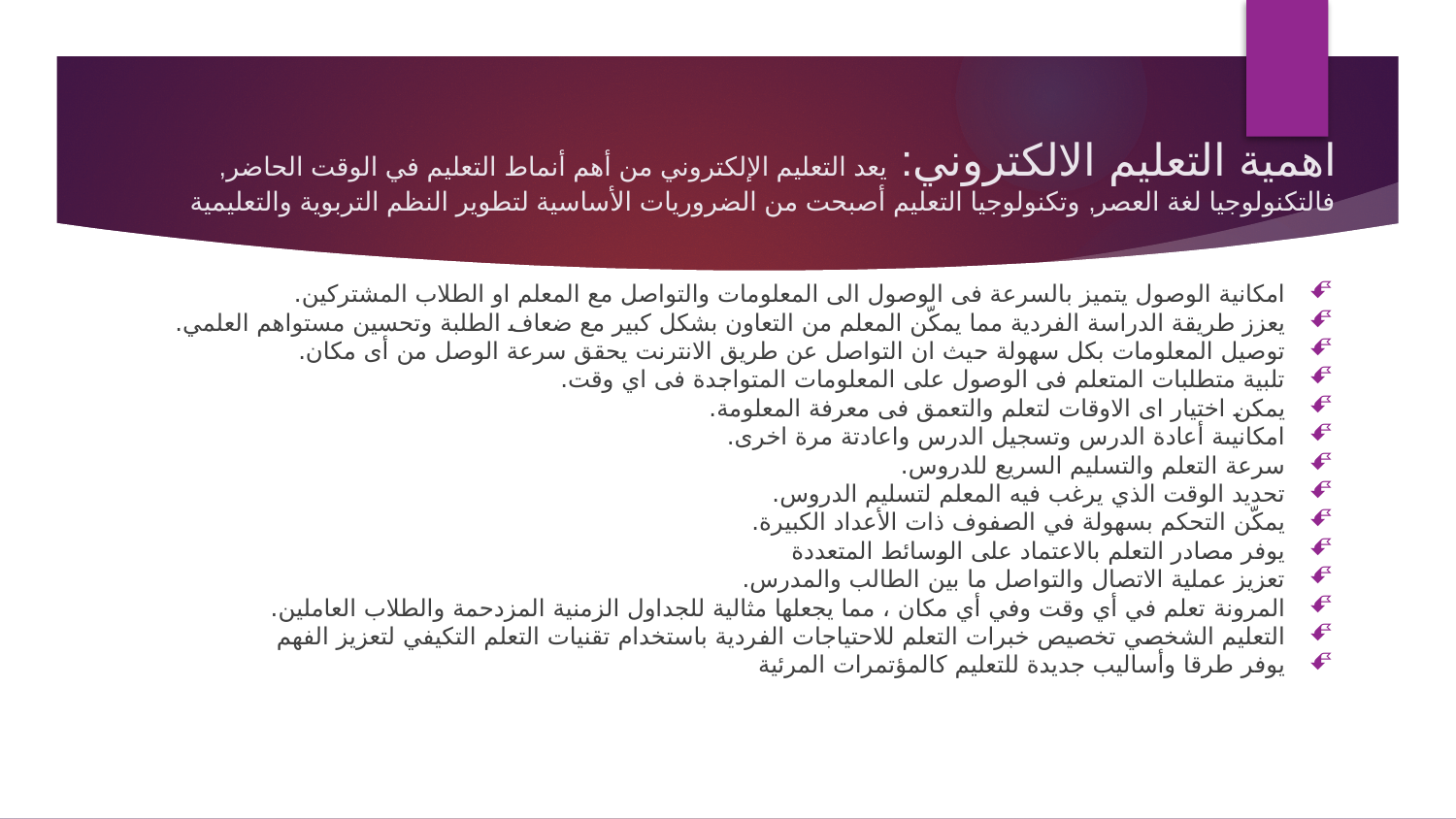

# اهمية التعليم الالكتروني: يعد التعليم الإلكتروني من أهم أنماط التعليم في الوقت الحاضر, فالتكنولوجيا لغة العصر, وتكنولوجيا التعليم أصبحت من الضروريات الأساسية لتطوير النظم التربوية والتعليمية
امكانية الوصول يتميز بالسرعة فى الوصول الى المعلومات والتواصل مع المعلم او الطلاب المشتركين.
يعزز طريقة الدراسة الفردية مما يمكّن المعلم من التعاون بشكل كبير مع ضعاف الطلبة وتحسين مستواهم العلمي.
توصيل المعلومات بكل سهولة حيث ان التواصل عن طريق الانترنت يحقق سرعة الوصل من أى مكان.
تلبية متطلبات المتعلم فى الوصول على المعلومات المتواجدة فى اي وقت.
يمكن اختيار اى الاوقات لتعلم والتعمق فى معرفة المعلومة.
امكانيىة أعادة الدرس وتسجيل الدرس واعادتة مرة اخرى.
سرعة التعلم والتسليم السريع للدروس.
تحديد الوقت الذي يرغب فيه المعلم لتسليم الدروس.
يمكّن التحكم بسهولة في الصفوف ذات الأعداد الكبيرة.
يوفر مصادر التعلم بالاعتماد على الوسائط المتعددة
تعزيز عملية الاتصال والتواصل ما بين الطالب والمدرس.
المرونة تعلم في أي وقت وفي أي مكان ، مما يجعلها مثالية للجداول الزمنية المزدحمة والطلاب العاملين.
التعليم الشخصي تخصيص خبرات التعلم للاحتياجات الفردية باستخدام تقنيات التعلم التكيفي لتعزيز الفهم
يوفر طرقا وأساليب جديدة للتعليم كالمؤتمرات المرئية